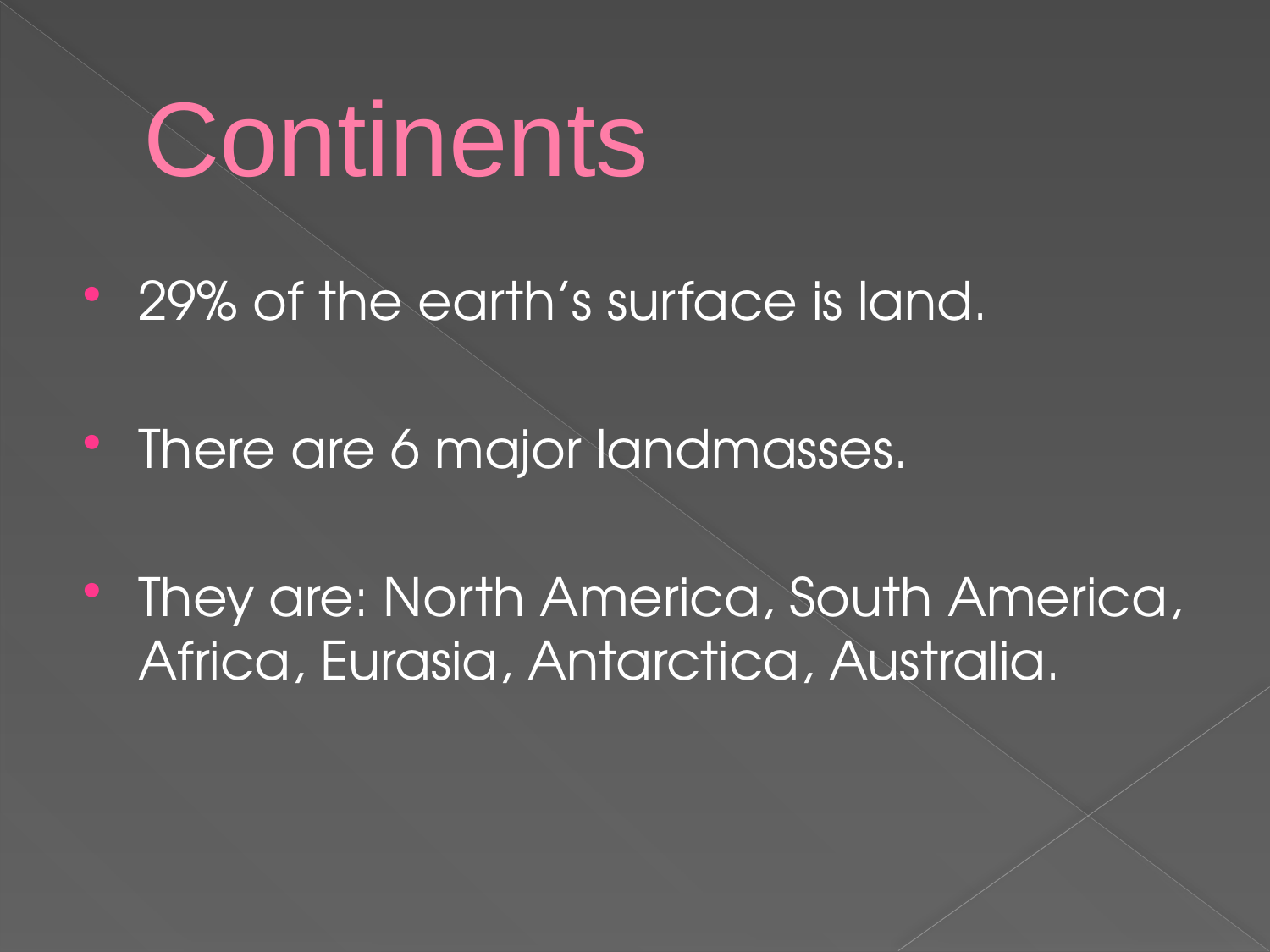

# Continents
29% of the earth’s surface is land.

There are 6 major landmasses.

They are: North America, South America, Africa, Eurasia, Antarctica, Australia.